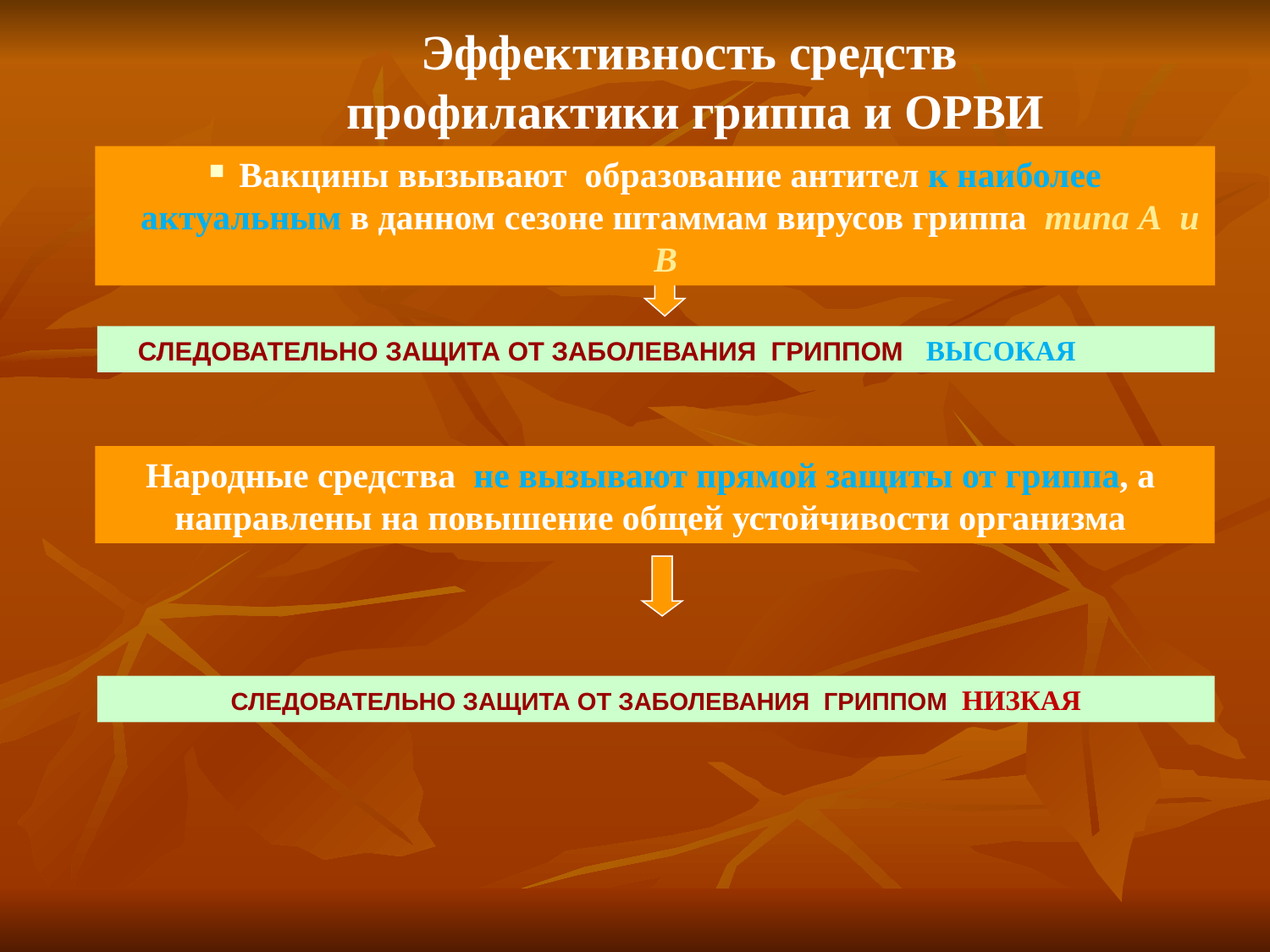

Эффективность средств
профилактики гриппа и ОРВИ
Вакцины вызывают  образование антител к наиболее актуальным в данном сезоне штаммам вирусов гриппа  типа А  и В

СЛЕДОВАТЕЛЬНО ЗАЩИТА ОТ ЗАБОЛЕВАНИЯ  ГРИППОМ   ВЫСОКАЯ
Народные средства  не вызывают прямой защиты от гриппа, а  направлены на повышение общей устойчивости организма

СЛЕДОВАТЕЛЬНО ЗАЩИТА ОТ ЗАБОЛЕВАНИЯ  ГРИППОМ  НИЗКАЯ